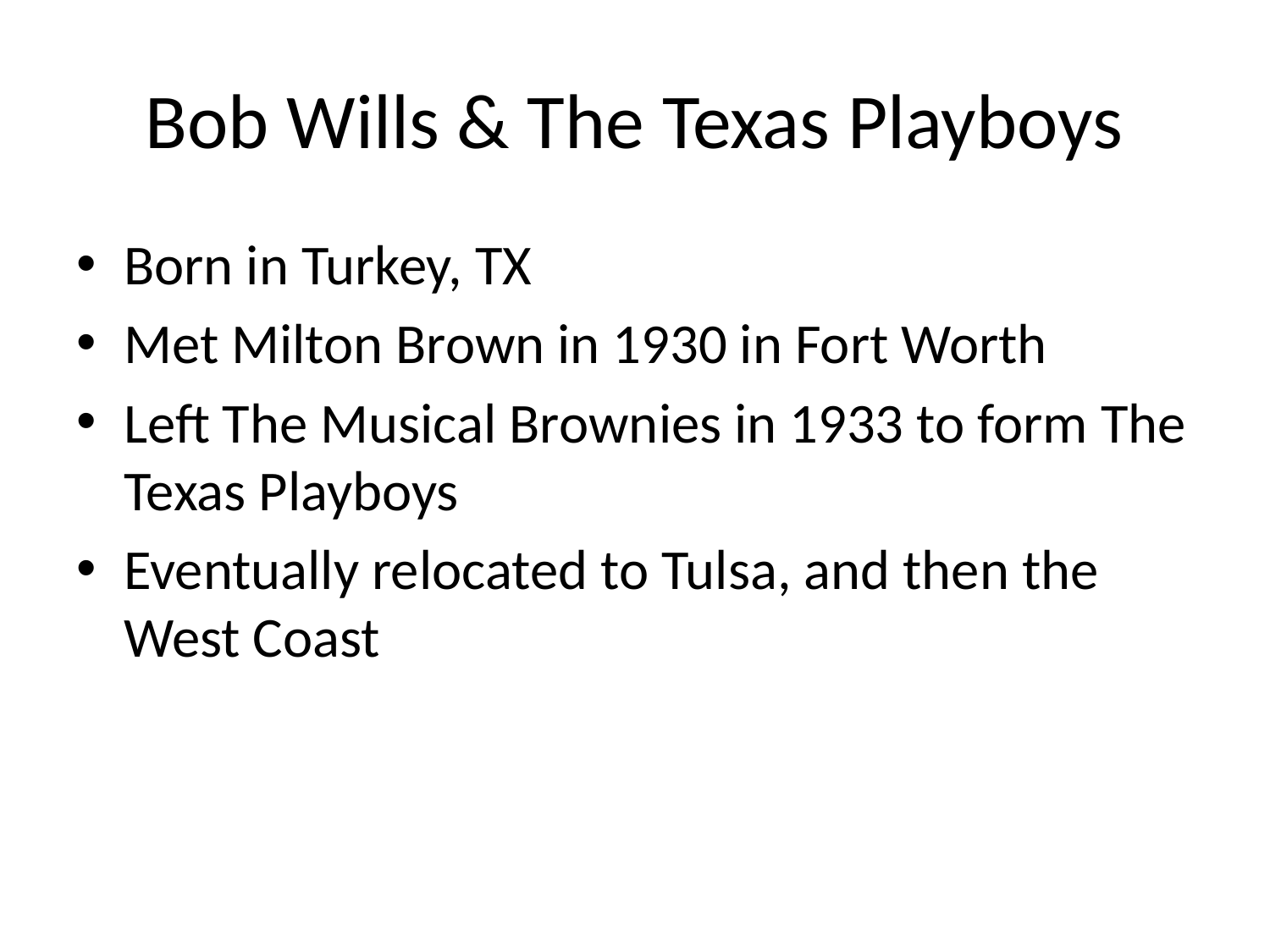

# Bob Wills & The Texas Playboys
Born in Turkey, TX
Met Milton Brown in 1930 in Fort Worth
Left The Musical Brownies in 1933 to form The Texas Playboys
Eventually relocated to Tulsa, and then the West Coast